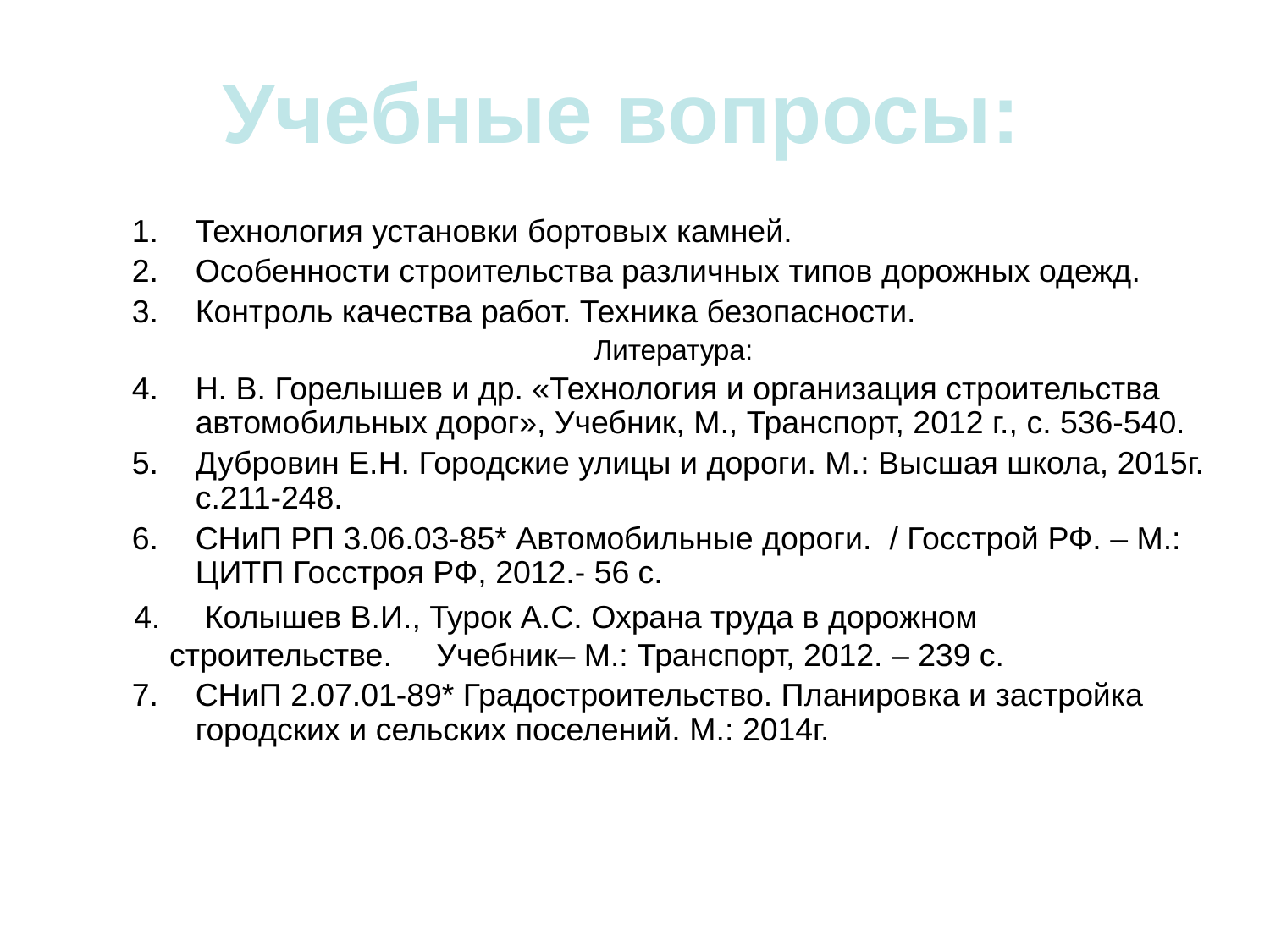

Учебные вопросы:
Технология установки бортовых камней.
Особенности строительства различных типов дорожных одежд.
Контроль качества работ. Техника безопасности.
Литература:
Н. В. Горелышев и др. «Технология и организация строительства автомобильных дорог», Учебник, М., Транспорт, 2012 г., с. 536-540.
Дубровин Е.Н. Городские улицы и дороги. М.: Высшая школа, 2015г. с.211-248.
СНиП РП 3.06.03-85* Автомобильные дороги.  / Госстрой РФ. – М.: ЦИТП Госстроя РФ, 2012.- 56 с.
4.     Колышев В.И., Турок А.С. Охрана труда в дорожном     строительстве.     Учебник– М.: Транспорт, 2012. – 239 с.
СНиП 2.07.01-89* Градостроительство. Планировка и застройка городских и сельских поселений. М.: 2014г.